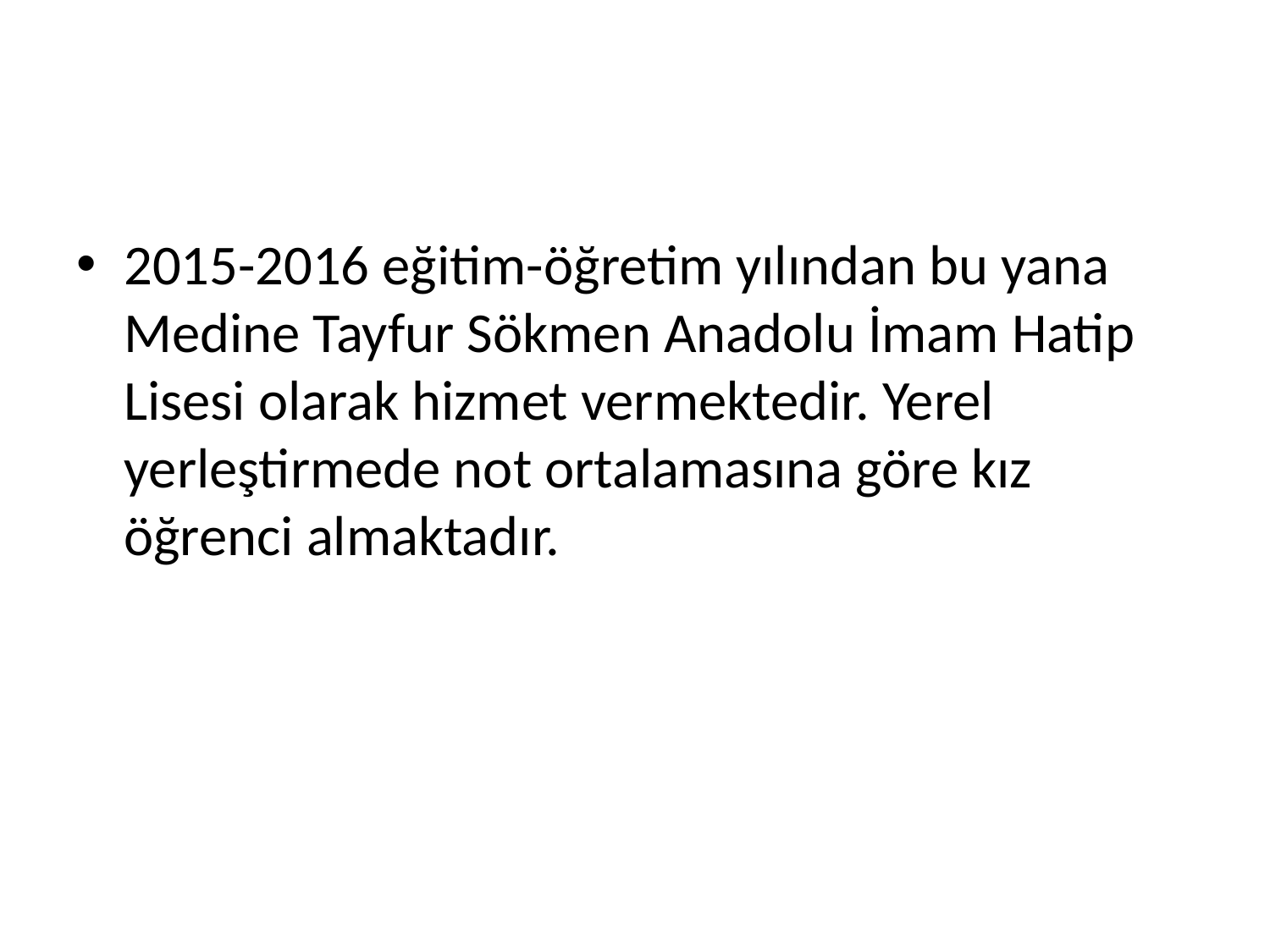

#
2015-2016 eğitim-öğretim yılından bu yana   Medine Tayfur Sökmen Anadolu İmam Hatip Lisesi olarak hizmet vermektedir. Yerel yerleştirmede not ortalamasına göre kız öğrenci almaktadır.